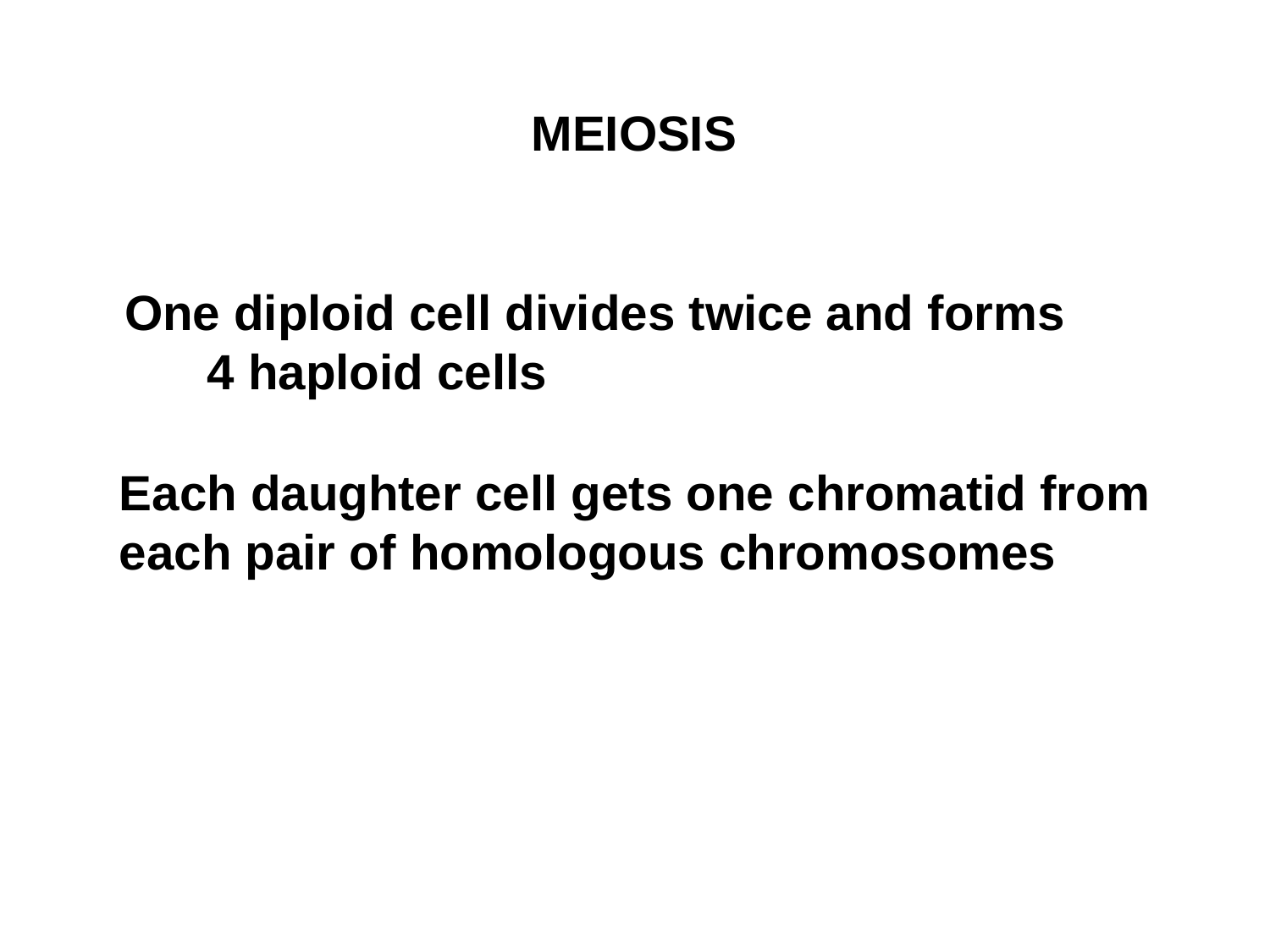

MEIOSIS
One diploid cell divides twice and forms
      4 haploid cells
Each daughter cell gets one chromatid from
each pair of homologous chromosomes